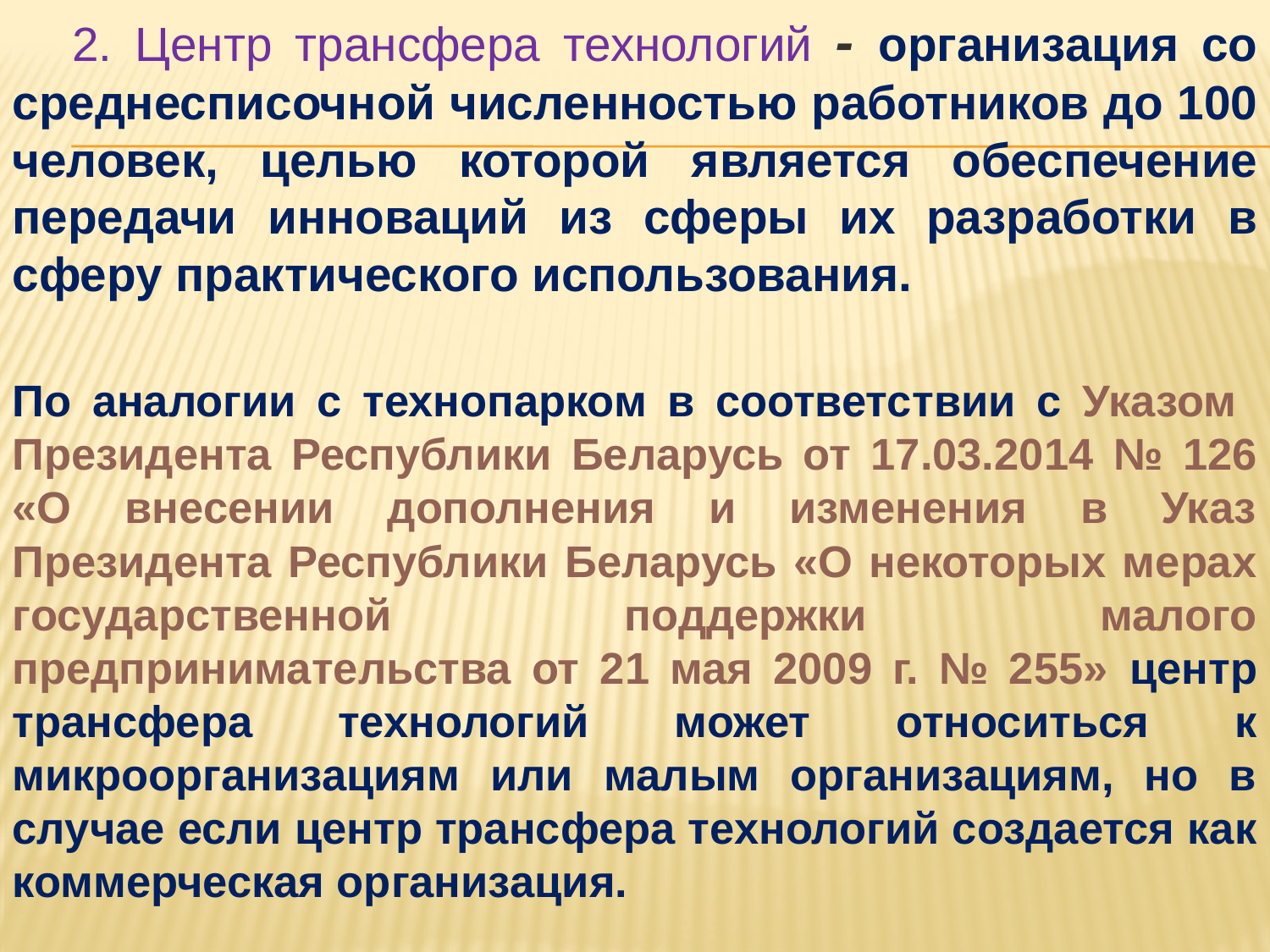

2. Центр трансфера технологий - организация со среднесписочной численностью работников до 100 человек, целью которой является обеспечение передачи инноваций из сферы их разработки в сферу практического использования.

По аналогии с технопарком в соответствии с Указом  Президента Республики Беларусь от 17.03.2014 № 126 «О внесении дополнения и изменения в Указ Президента Республики Беларусь «О некоторых мерах государственной поддержки малого предпринимательства от 21 мая 2009 г. № 255» центр трансфера технологий может относиться к микроорганизациям или малым организациям, но в случае если центр трансфера технологий создается как коммерческая организация.